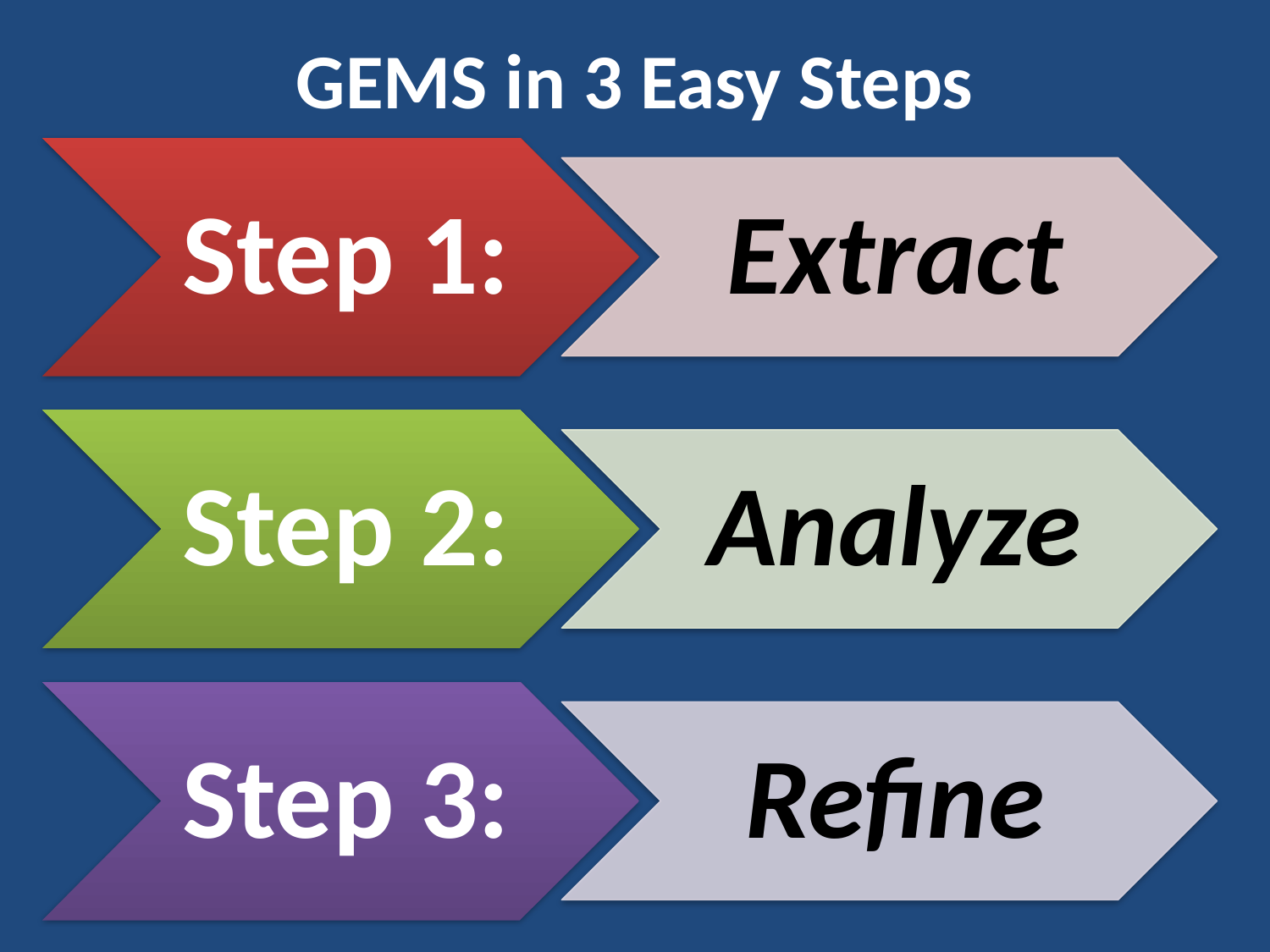

# GEMS in 3 Easy Steps
Step 1:
Extract
Step 2:
Analyze
Step 3:
Refine